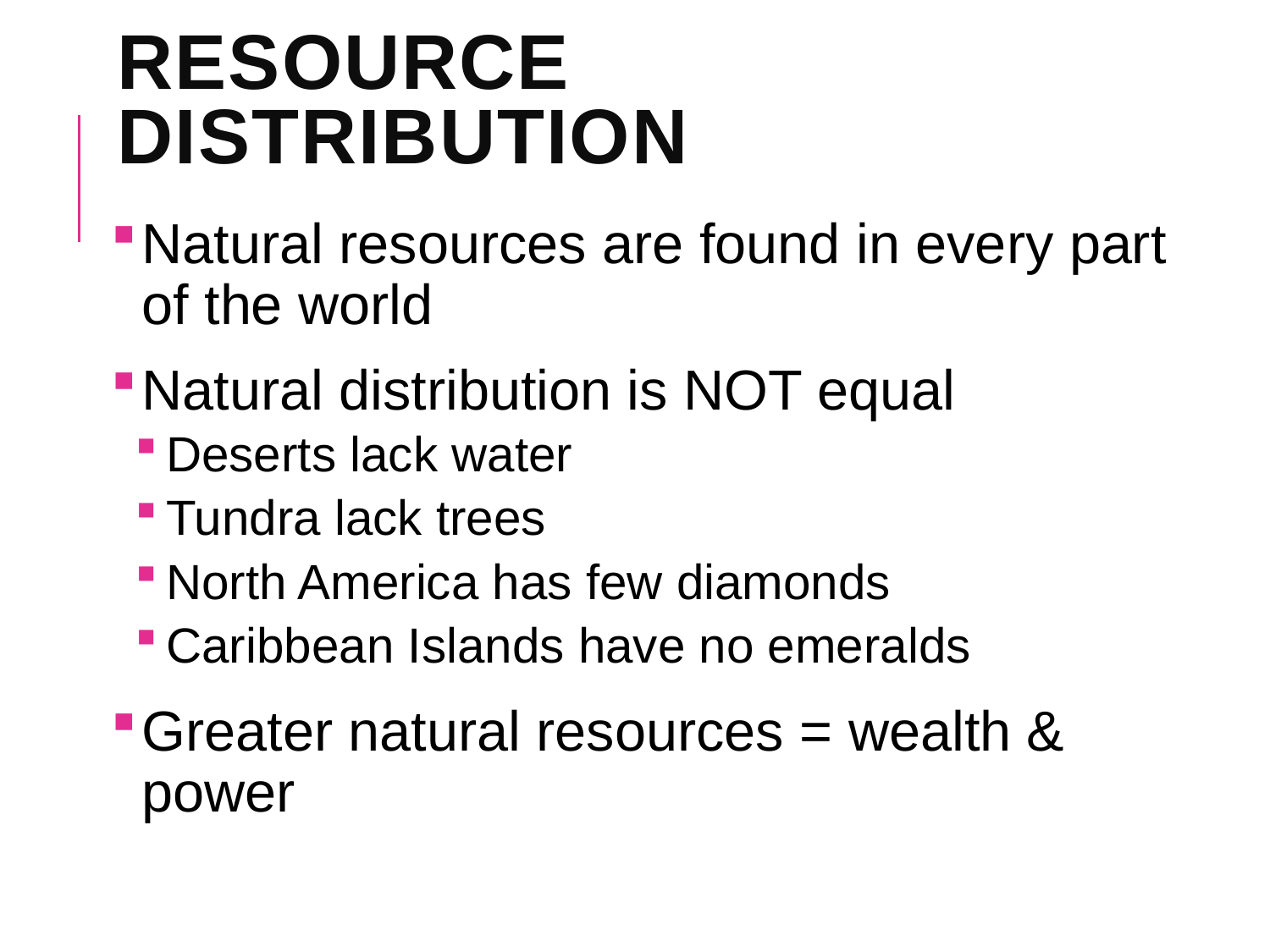

# Resource Distribution
Natural resources are found in every part of the world
Natural distribution is NOT equal
Deserts lack water
Tundra lack trees
North America has few diamonds
Caribbean Islands have no emeralds
Greater natural resources = wealth & power